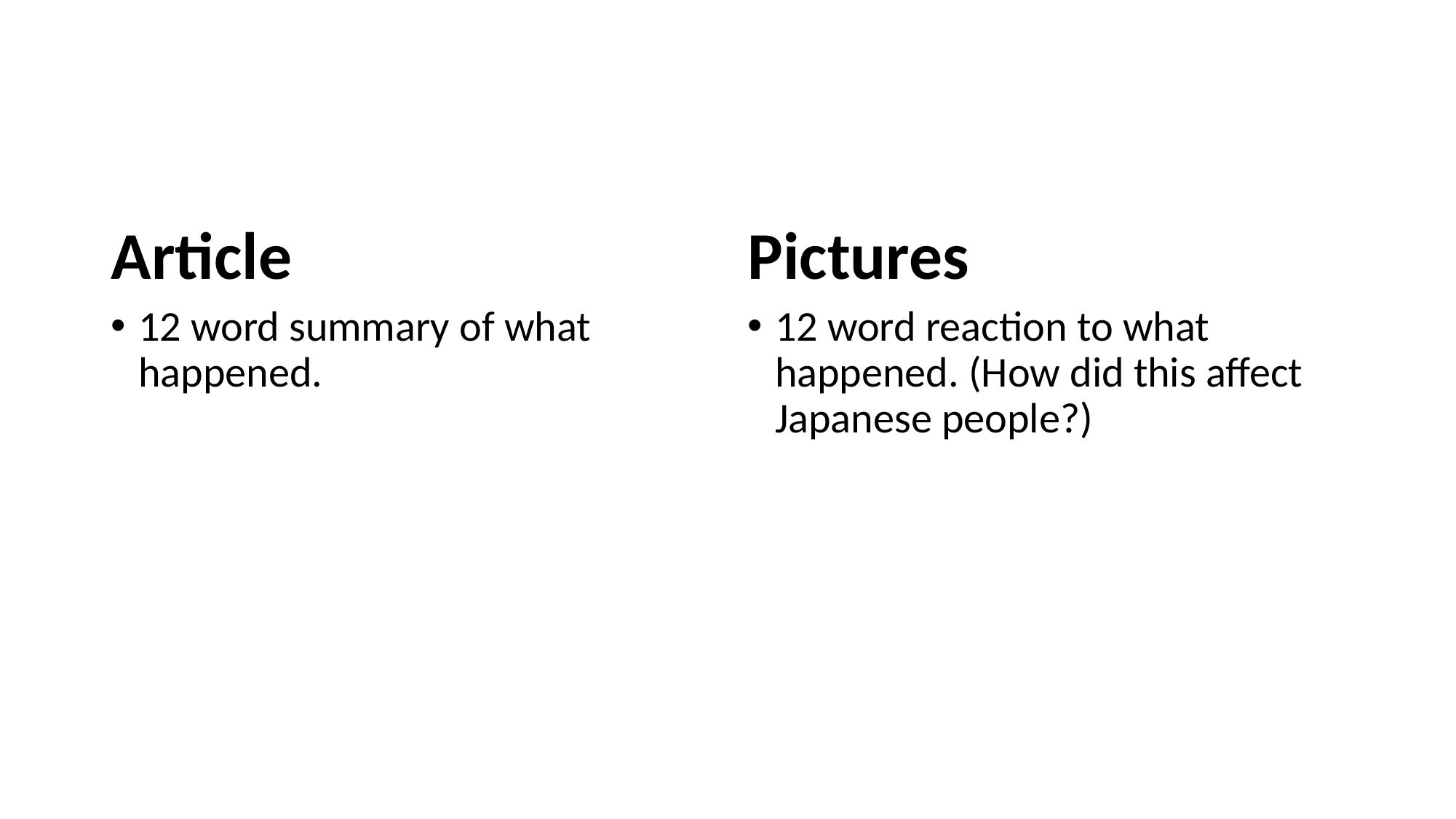

#
Article
Pictures
12 word summary of what happened.
12 word reaction to what happened. (How did this affect Japanese people?)